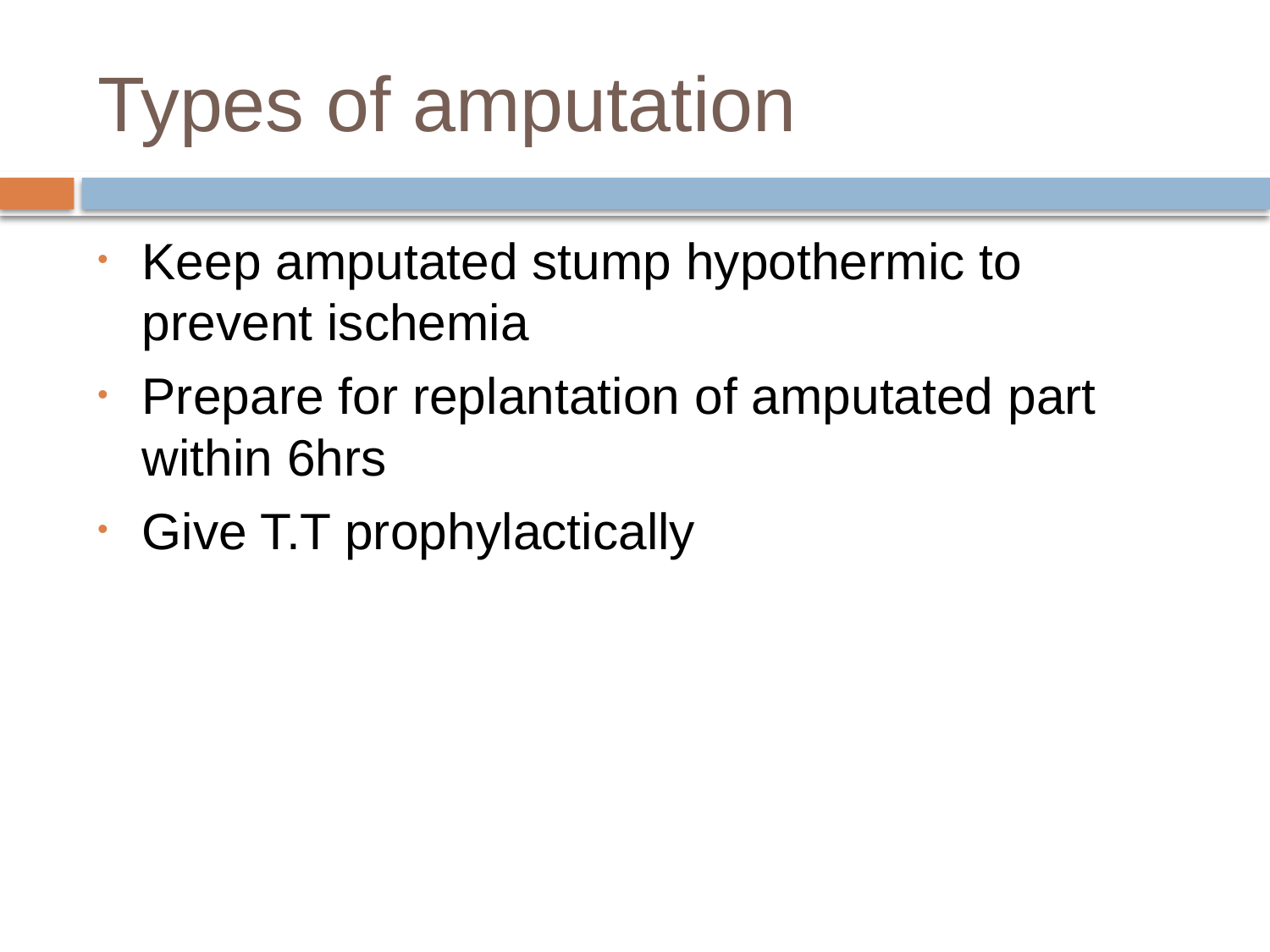

# Types of amputation
Keep amputated stump hypothermic to prevent ischemia
Prepare for replantation of amputated part within 6hrs
Give T.T prophylactically